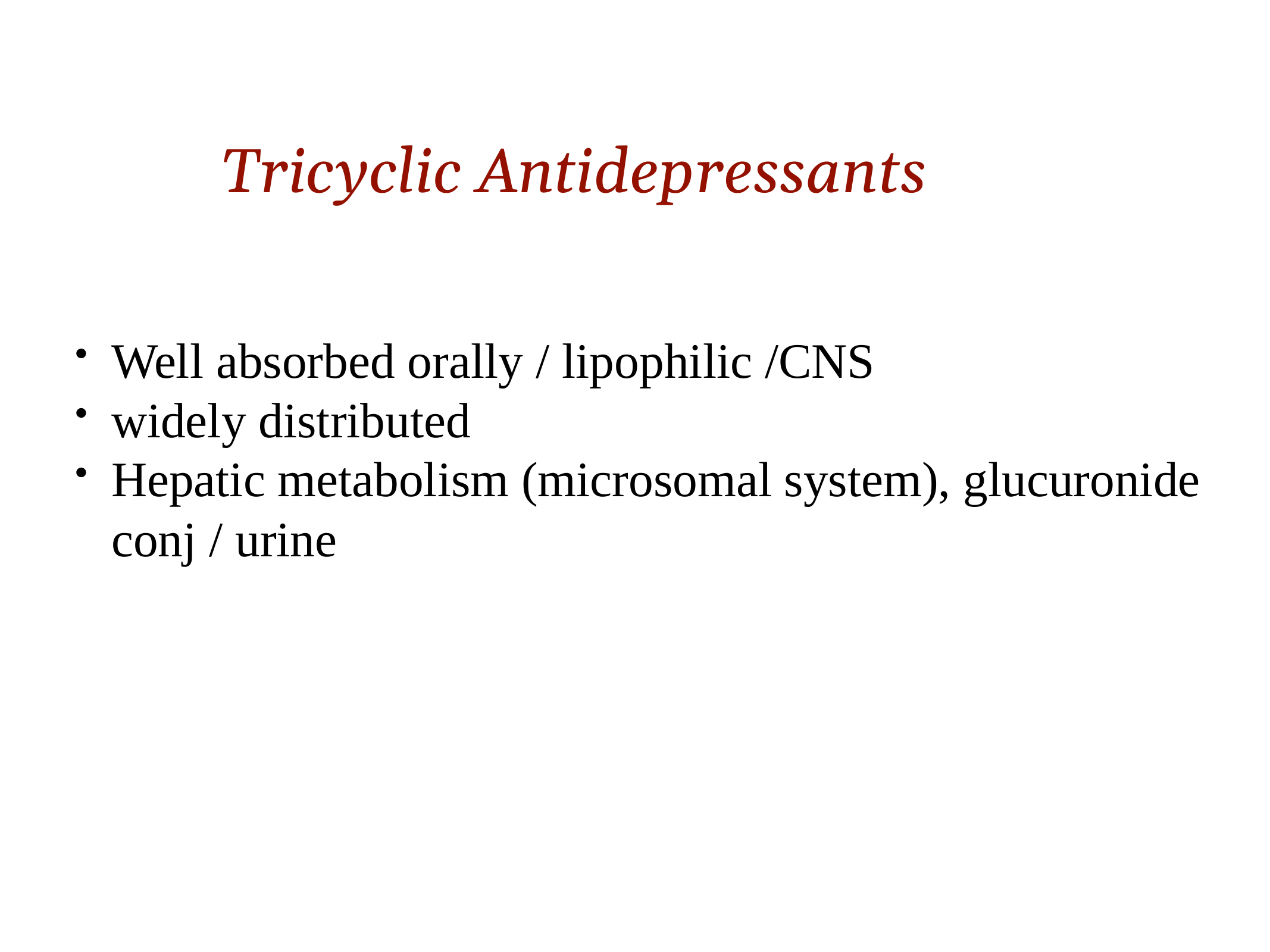

Tricyclic Antidepressants
Well absorbed orally / lipophilic /CNS
widely distributed
Hepatic metabolism (microsomal system), glucuronide conj / urine